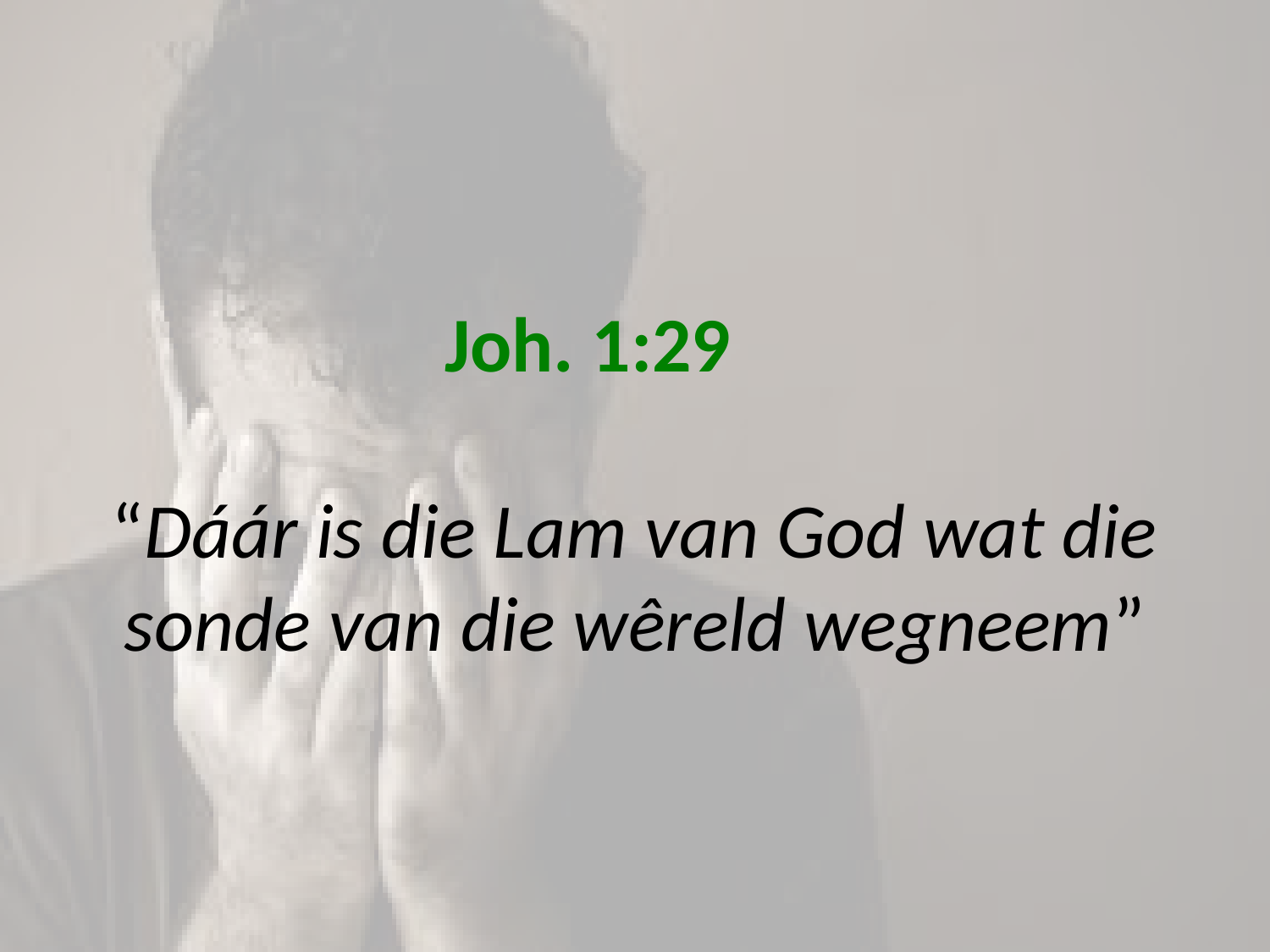

# Joh. 1:29 “Dáár is die Lam van God wat die sonde van die wêreld wegneem”